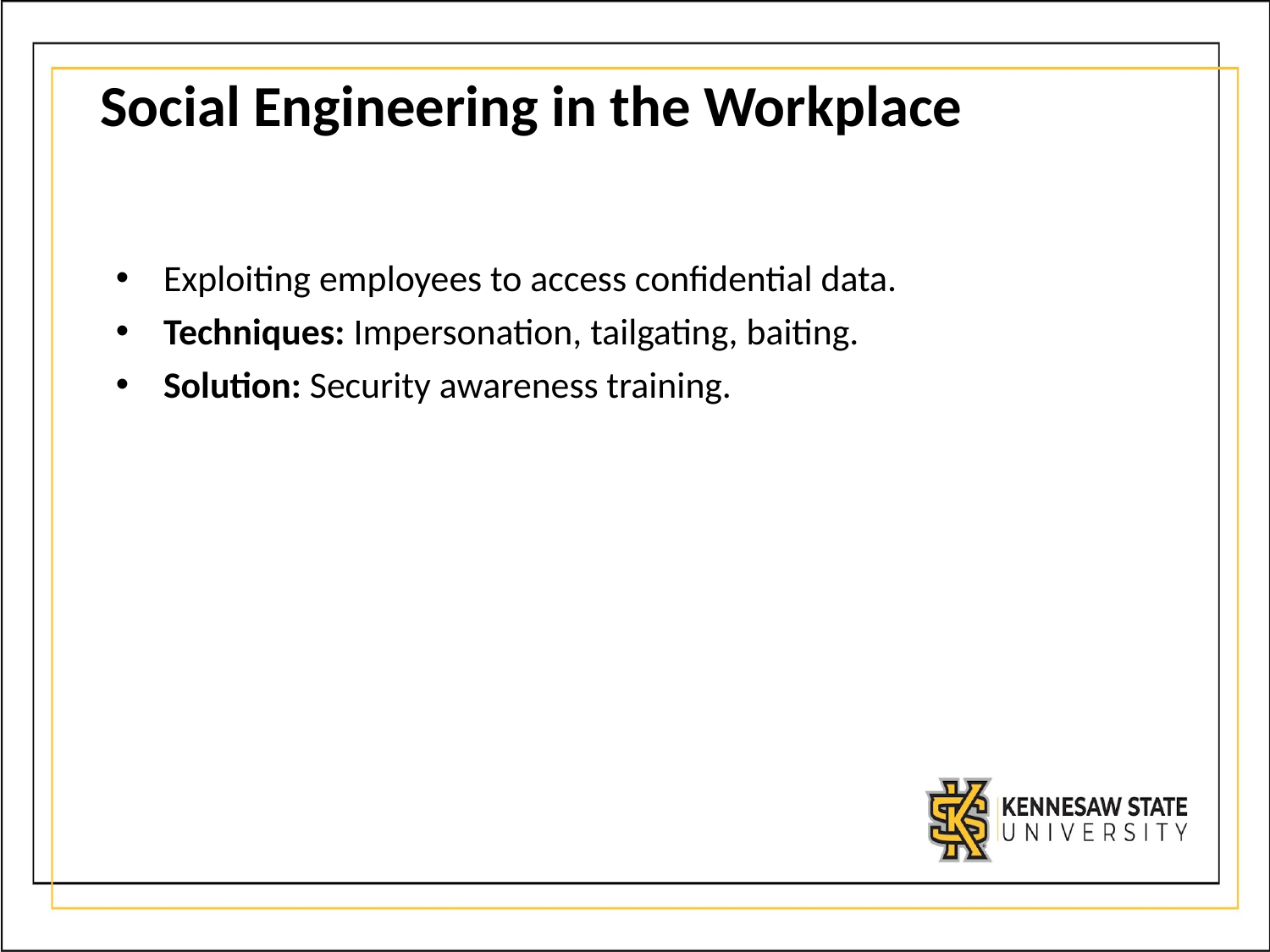

# Social Engineering in the Workplace
Exploiting employees to access confidential data.
Techniques: Impersonation, tailgating, baiting.
Solution: Security awareness training.